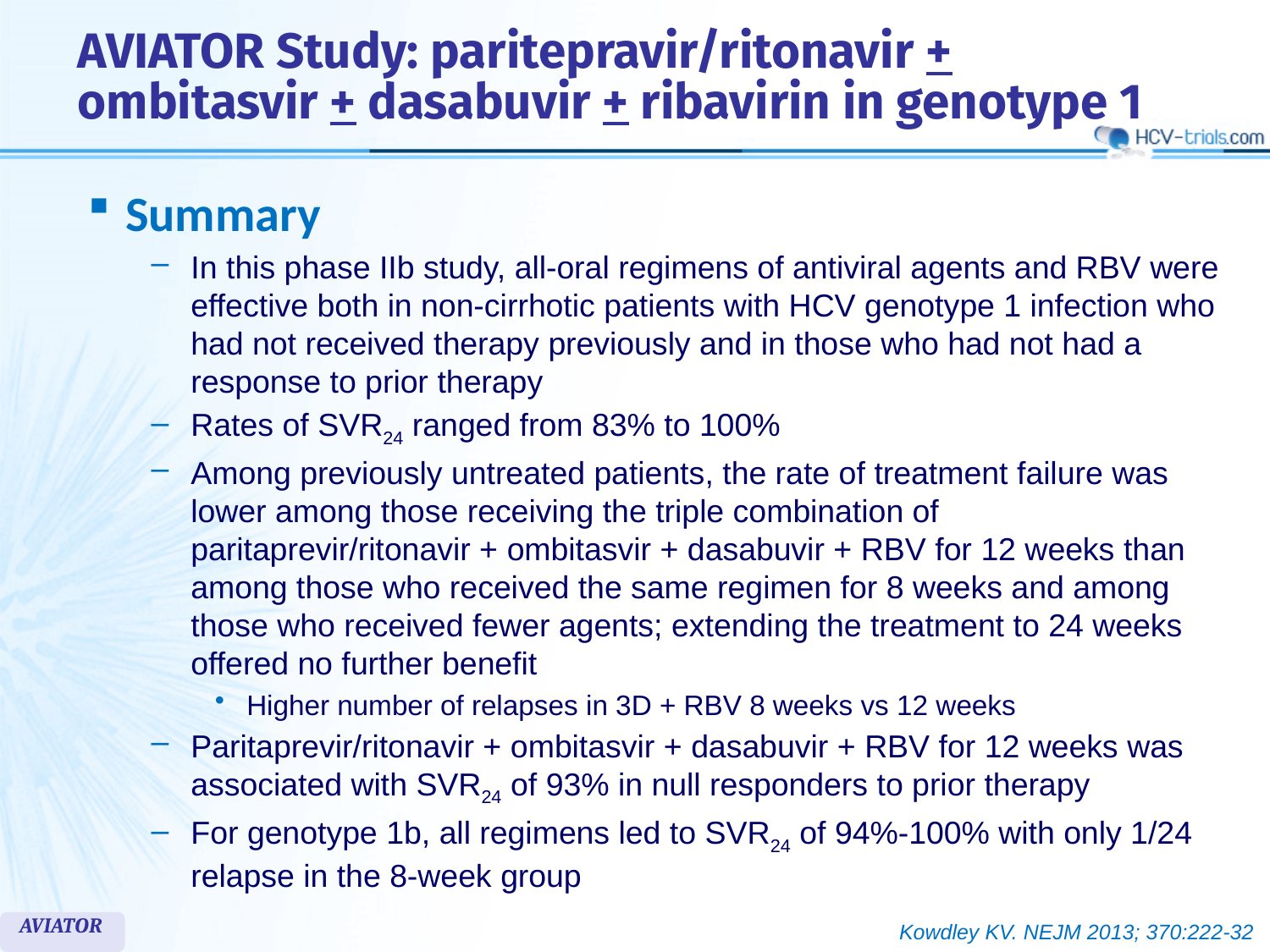

# AVIATOR Study: paritepravir/ritonavir + ombitasvir + dasabuvir + ribavirin in genotype 1
Summary
In this phase IIb study, all-oral regimens of antiviral agents and RBV were effective both in non-cirrhotic patients with HCV genotype 1 infection who had not received therapy previously and in those who had not had a response to prior therapy
Rates of SVR24 ranged from 83% to 100%
Among previously untreated patients, the rate of treatment failure was lower among those receiving the triple combination of paritaprevir/ritonavir + ombitasvir + dasabuvir + RBV for 12 weeks than among those who received the same regimen for 8 weeks and among those who received fewer agents; extending the treatment to 24 weeks offered no further benefit
Higher number of relapses in 3D + RBV 8 weeks vs 12 weeks
Paritaprevir/ritonavir + ombitasvir + dasabuvir + RBV for 12 weeks was associated with SVR24 of 93% in null responders to prior therapy
For genotype 1b, all regimens led to SVR24 of 94%-100% with only 1/24 relapse in the 8-week group
AVIATOR

Kowdley KV. NEJM 2013; 370:222-32